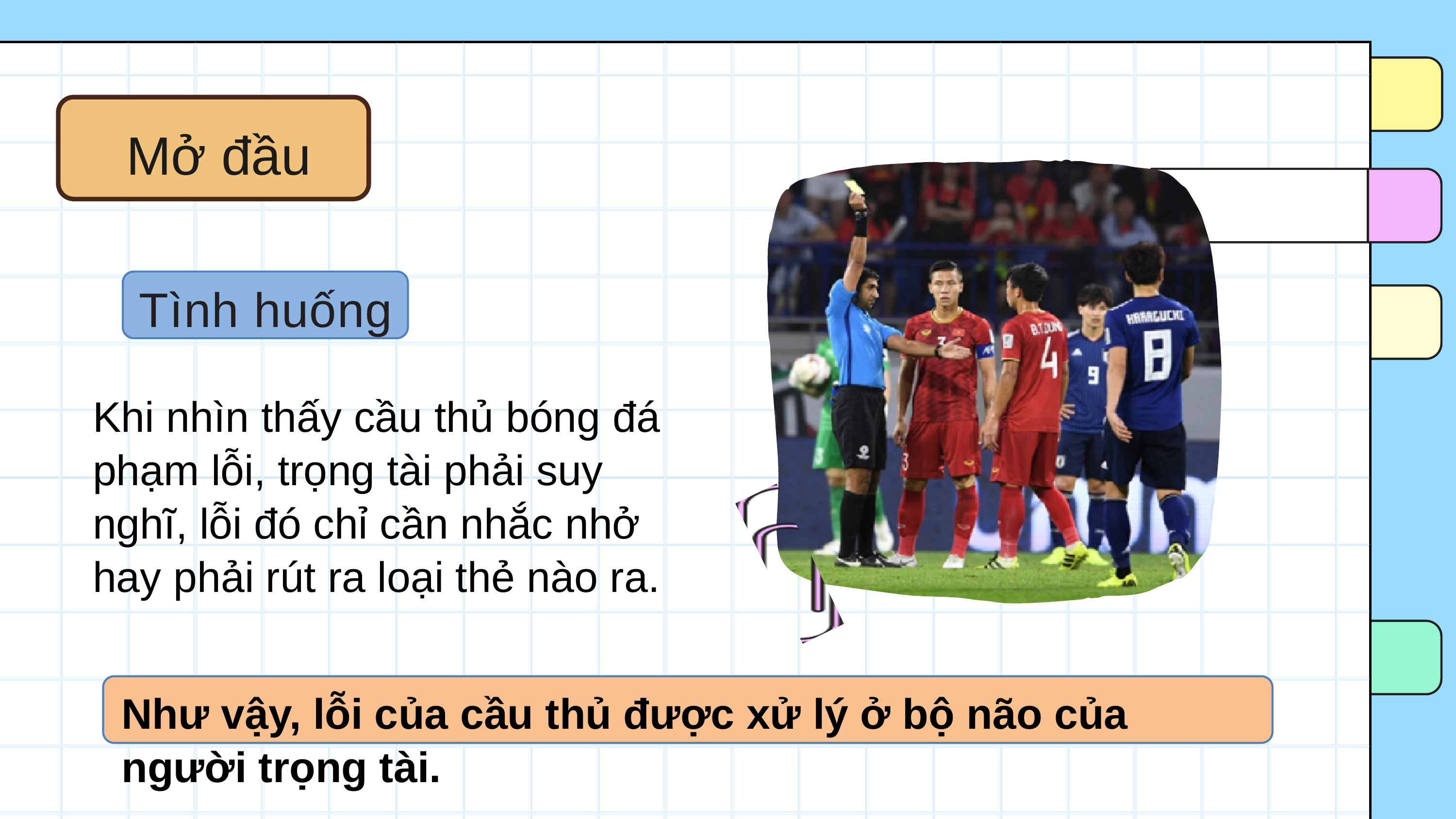

Mở đầu

Tình huống
Khi nhìn thấy cầu thủ bóng đá phạm lỗi, trọng tài phải suy nghĩ, lỗi đó chỉ cần nhắc nhở hay phải rút ra loại thẻ nào ra.

Như vậy, lỗi của cầu thủ được xử lý ở bộ não của người trọng tài.